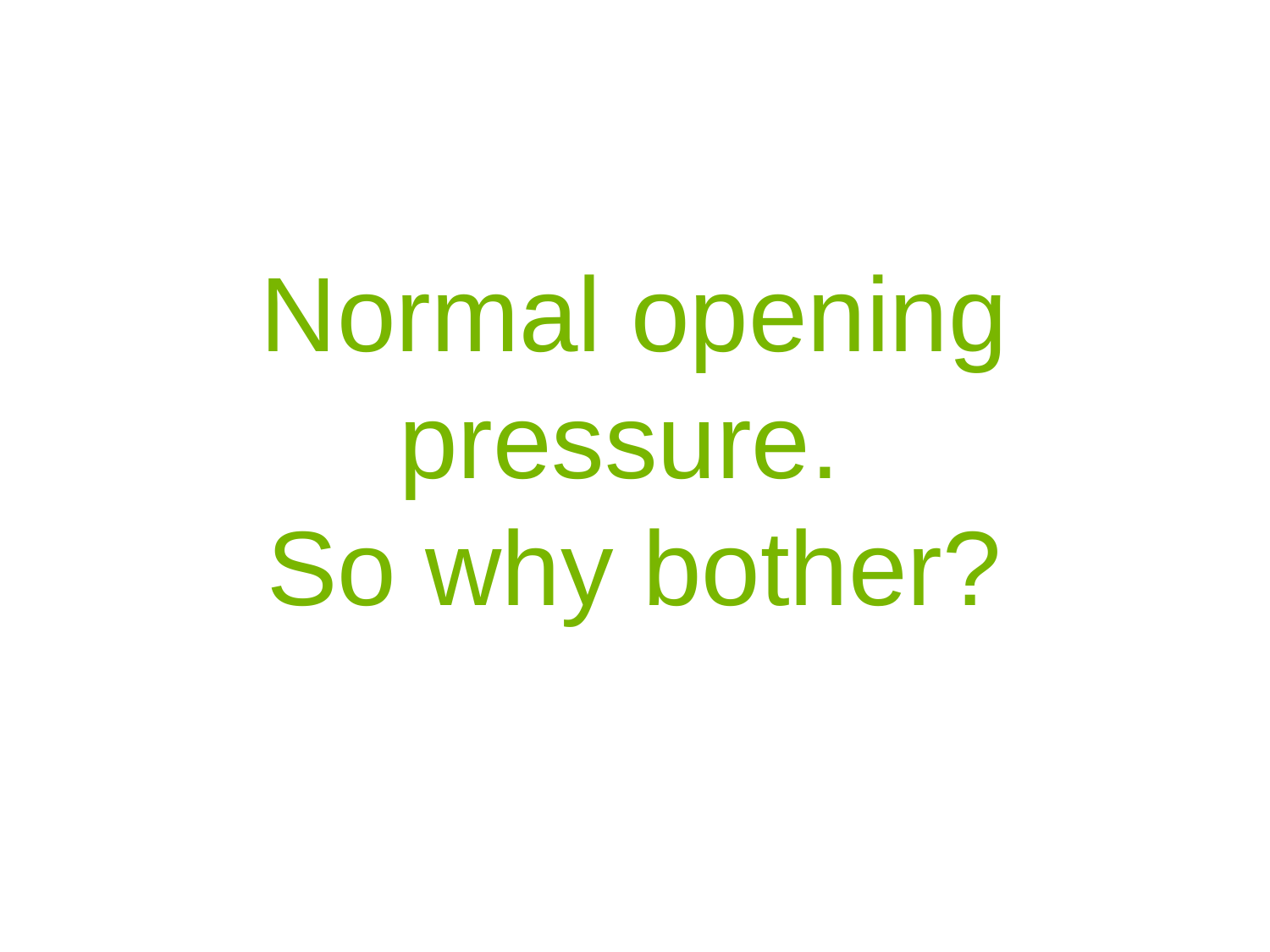

# Normal opening pressure. So why bother?